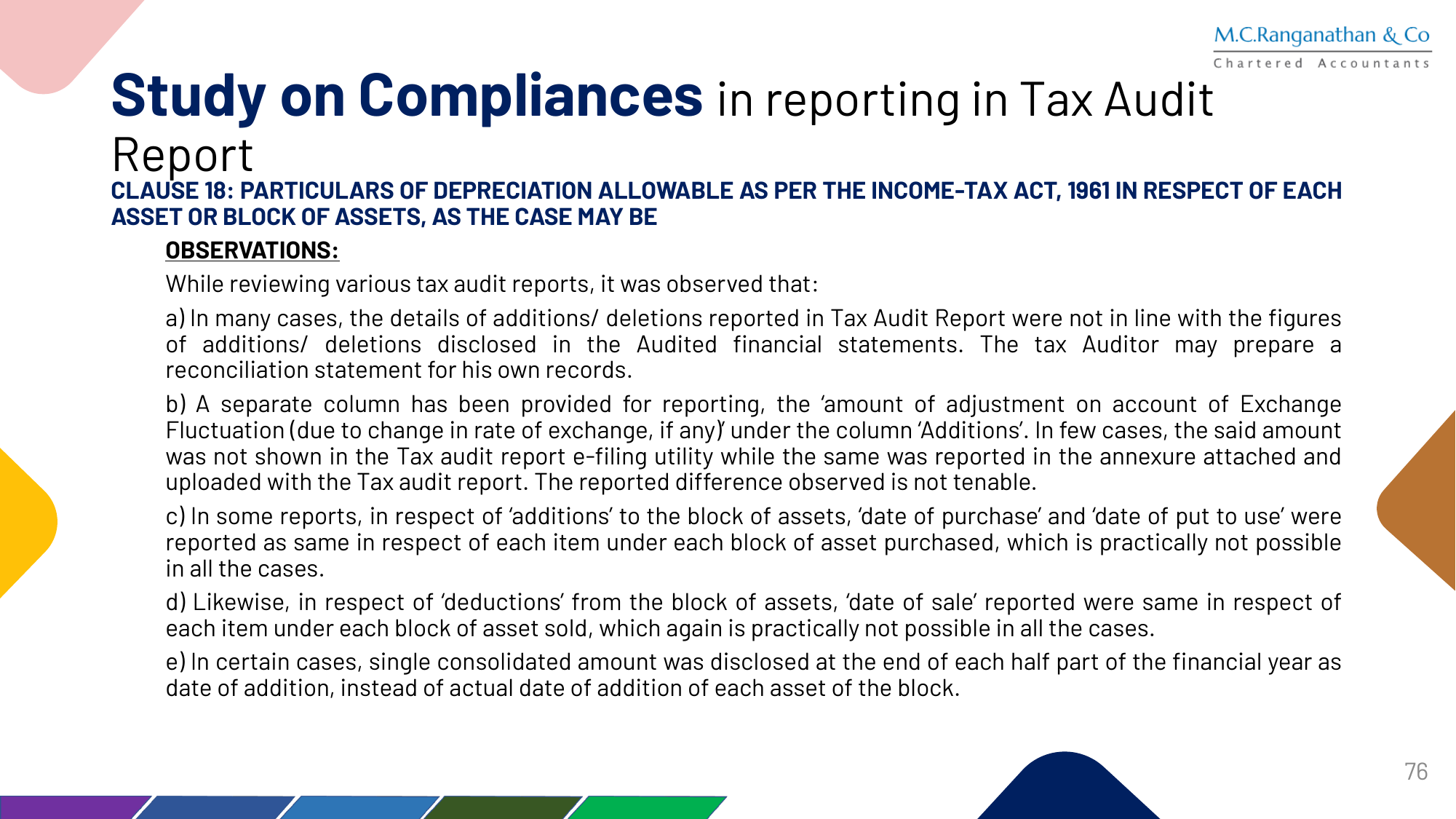

# Study on Compliances in reporting in Tax Audit Report
CLAUSE 18: PARTICULARS OF DEPRECIATION ALLOWABLE AS PER THE INCOME-TAX ACT, 1961 IN RESPECT OF EACH ASSET OR BLOCK OF ASSETS, AS THE CASE MAY BE
OBSERVATIONS:
While reviewing various tax audit reports, it was observed that:
a) In many cases, the details of additions/ deletions reported in Tax Audit Report were not in line with the figures of additions/ deletions disclosed in the Audited financial statements. The tax Auditor may prepare a reconciliation statement for his own records.
b) A separate column has been provided for reporting, the ‘amount of adjustment on account of Exchange Fluctuation (due to change in rate of exchange, if any)’ under the column ‘Additions’. In few cases, the said amount was not shown in the Tax audit report e-filing utility while the same was reported in the annexure attached and uploaded with the Tax audit report. The reported difference observed is not tenable.
c) In some reports, in respect of ‘additions’ to the block of assets, ‘date of purchase’ and ‘date of put to use’ were reported as same in respect of each item under each block of asset purchased, which is practically not possible in all the cases.
d) Likewise, in respect of ‘deductions’ from the block of assets, ‘date of sale’ reported were same in respect of each item under each block of asset sold, which again is practically not possible in all the cases.
e) In certain cases, single consolidated amount was disclosed at the end of each half part of the financial year as date of addition, instead of actual date of addition of each asset of the block.

76